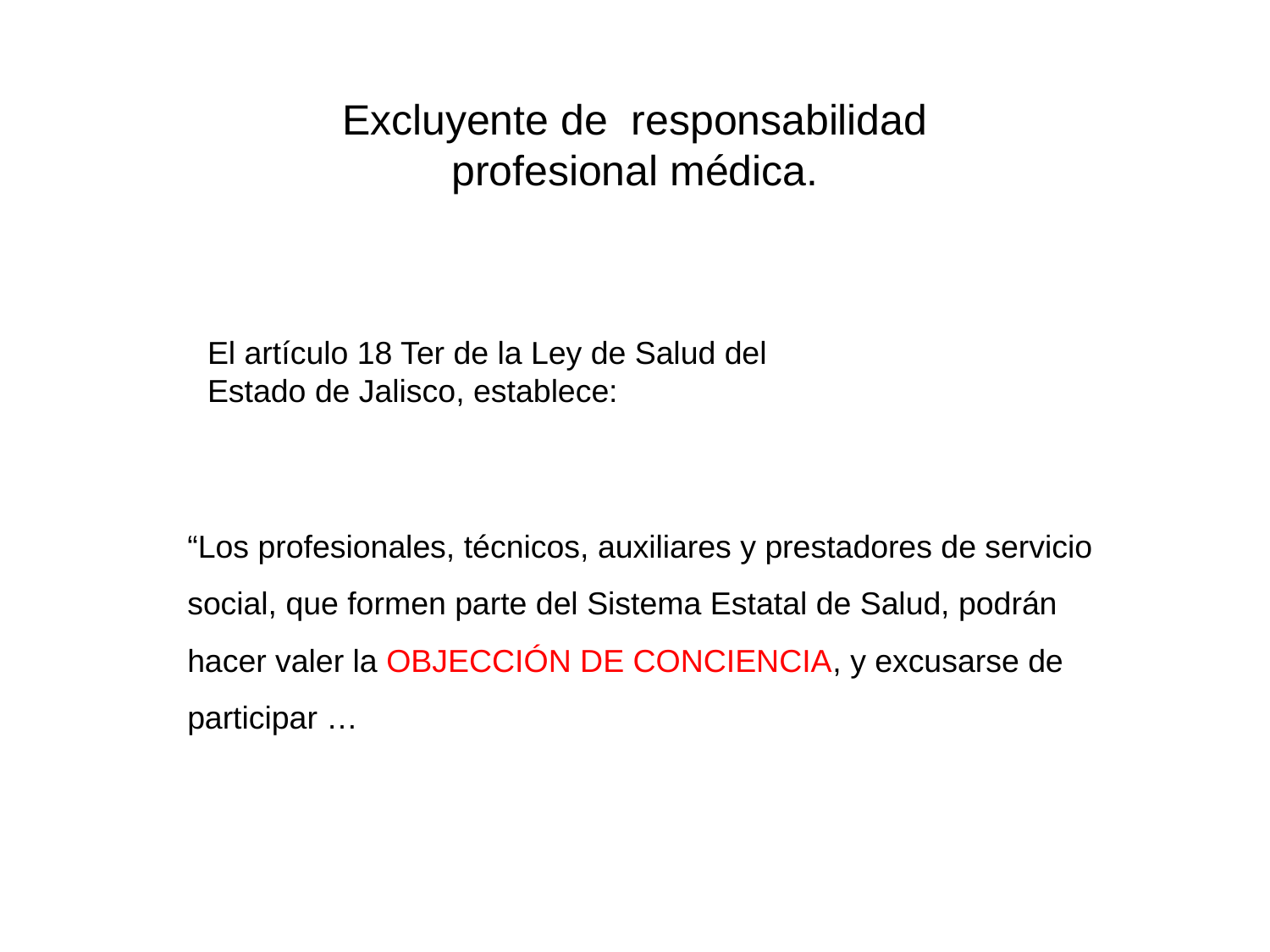

Excluyente de  responsabilidad profesional médica.
El artículo 18 Ter de la Ley de Salud del Estado de Jalisco, establece:
“Los profesionales, técnicos, auxiliares y prestadores de servicio social, que formen parte del Sistema Estatal de Salud, podrán hacer valer la OBJECCIÓN DE CONCIENCIA, y excusarse de participar …